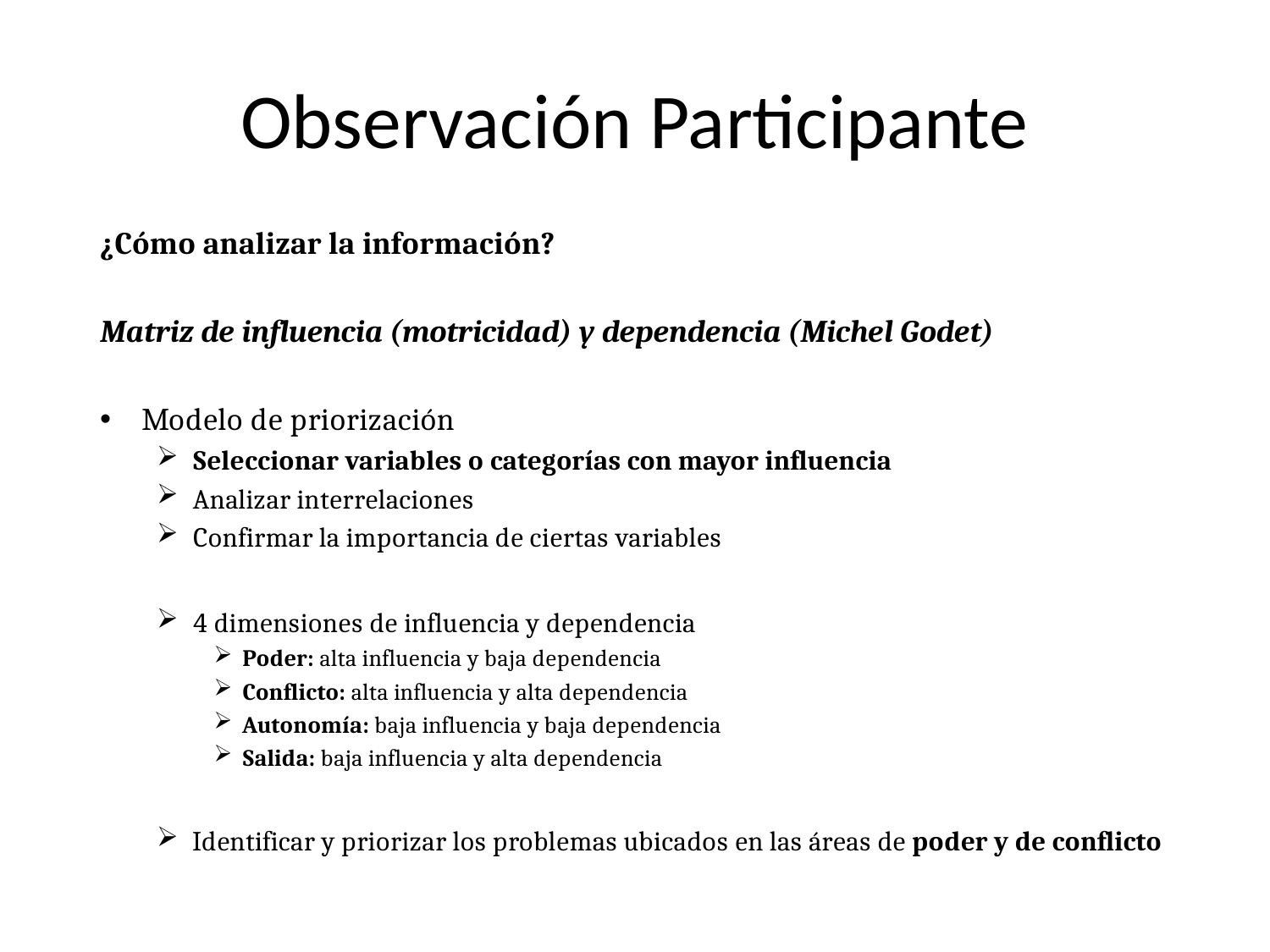

# Observación Participante
¿Cómo analizar la información?

Matriz de influencia (motricidad) y dependencia (Michel Godet)

Modelo de priorización
Seleccionar variables o categorías con mayor influencia
Analizar interrelaciones
Confirmar la importancia de ciertas variables

4 dimensiones de influencia y dependencia
Poder: alta influencia y baja dependencia
Conflicto: alta influencia y alta dependencia
Autonomía: baja influencia y baja dependencia
Salida: baja influencia y alta dependencia

Identificar y priorizar los problemas ubicados en las áreas de poder y de conflicto